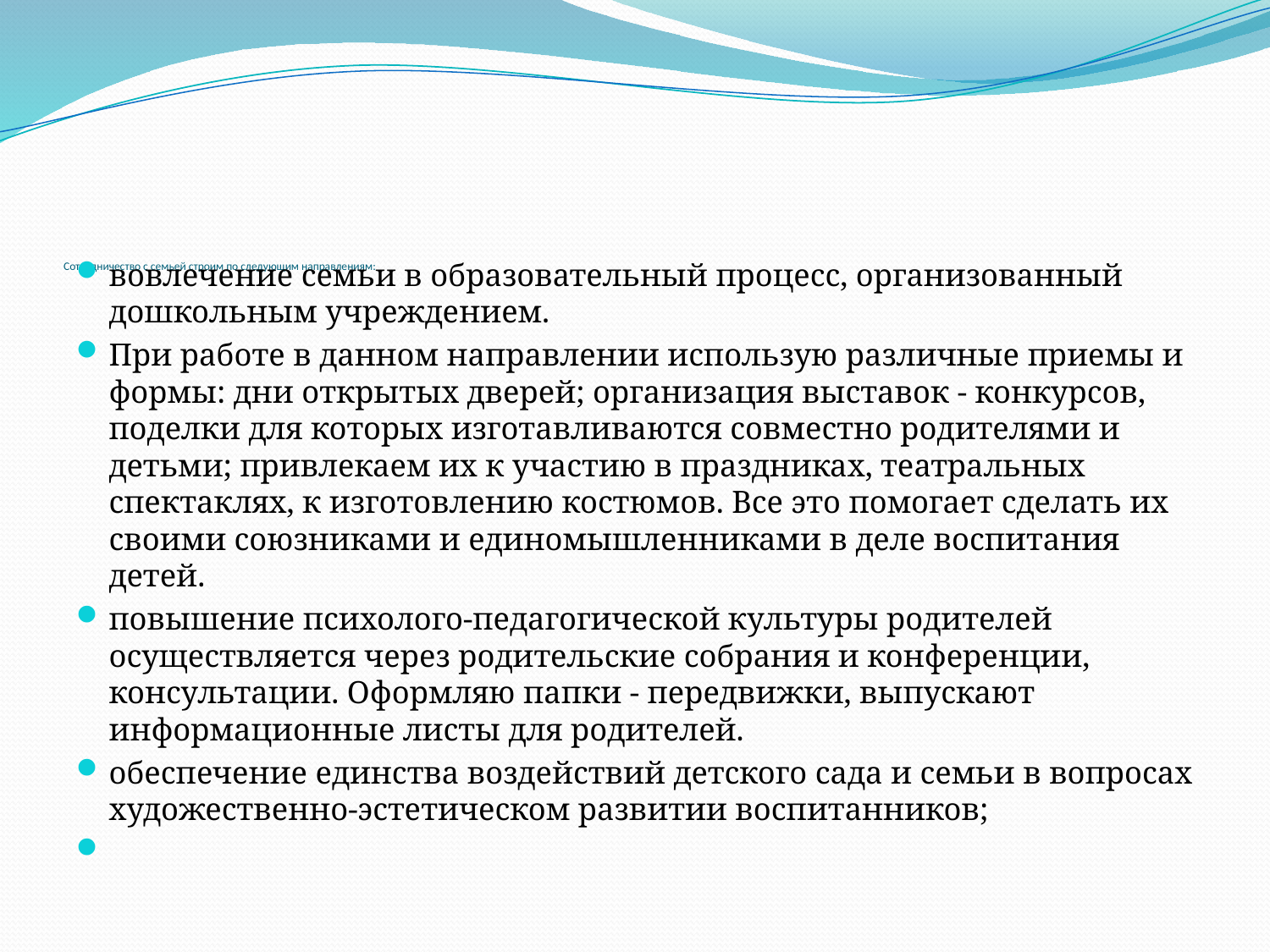

# Сотрудничество с семьей строим по следующим направлениям:

вовлечение семьи в образовательный процесс, организованный дошкольным учреждением.
При работе в данном направлении использую различные приемы и формы: дни открытых дверей; организация выставок - конкурсов, поделки для которых изготавливаются совместно родителями и детьми; привлекаем их к участию в праздниках, театральных спектаклях, к изготовлению костюмов. Все это помогает сделать их своими союзниками и единомышленниками в деле воспитания детей.
повышение психолого-педагогической культуры родителей осуществляется через родительские собрания и конференции, консультации. Оформляю папки - передвижки, выпускают информационные листы для родителей.
обеспечение единства воздействий детского сада и семьи в вопросах художественно-эстетическом развитии воспитанников;